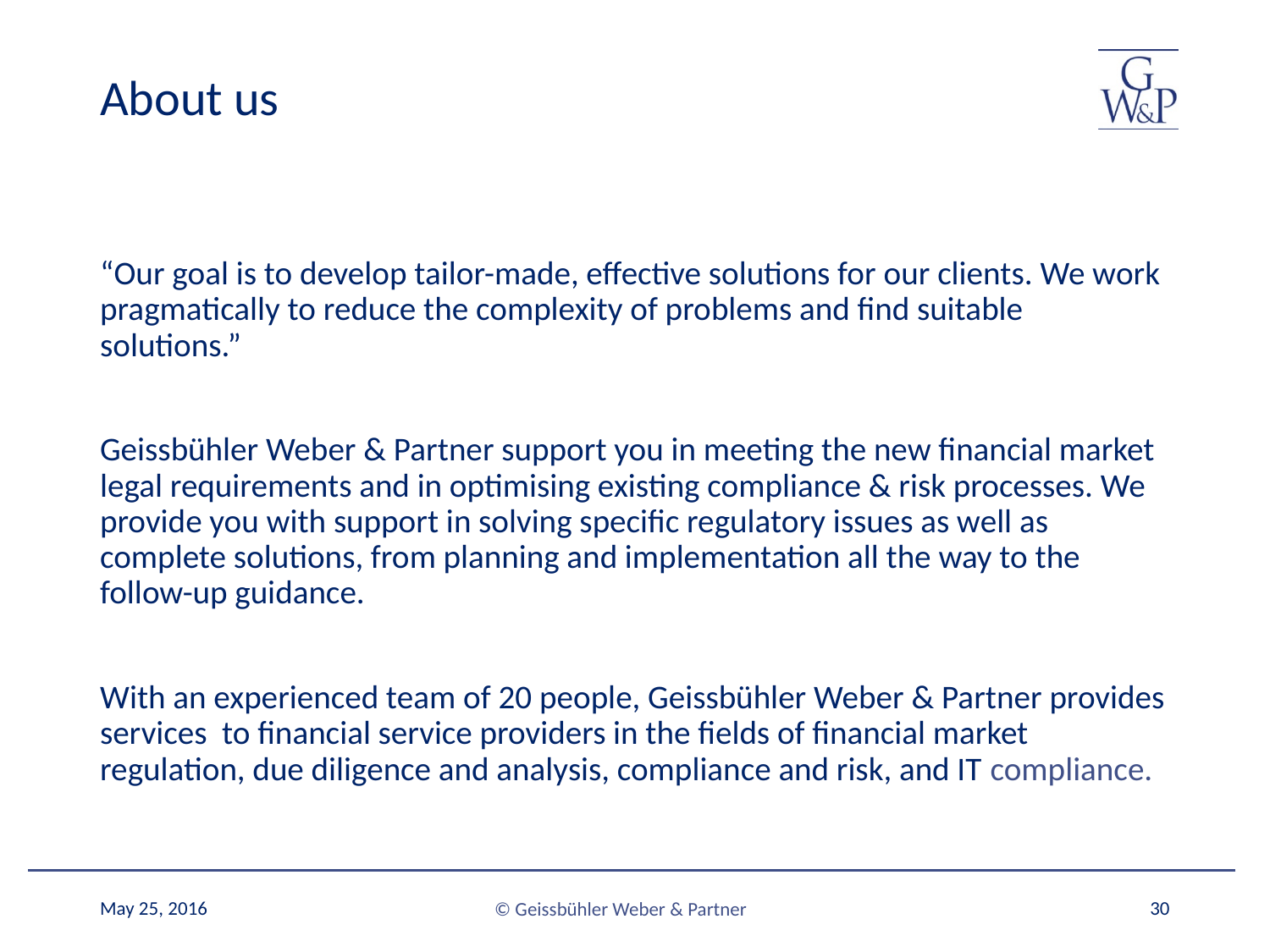

# About us
“Our goal is to develop tailor-made, effective solutions for our clients. We work pragmatically to reduce the complexity of problems and find suitable solutions.”

Geissbühler Weber & Partner support you in meeting the new financial market legal requirements and in optimising existing compliance & risk processes. We provide you with support in solving specific regulatory issues as well as complete solutions, from planning and implementation all the way to the follow-up guidance.

With an experienced team of 20 people, Geissbühler Weber & Partner provides services  to financial service providers in the fields of financial market regulation, due diligence and analysis, compliance and risk, and IT compliance.

May 25, 2016
30